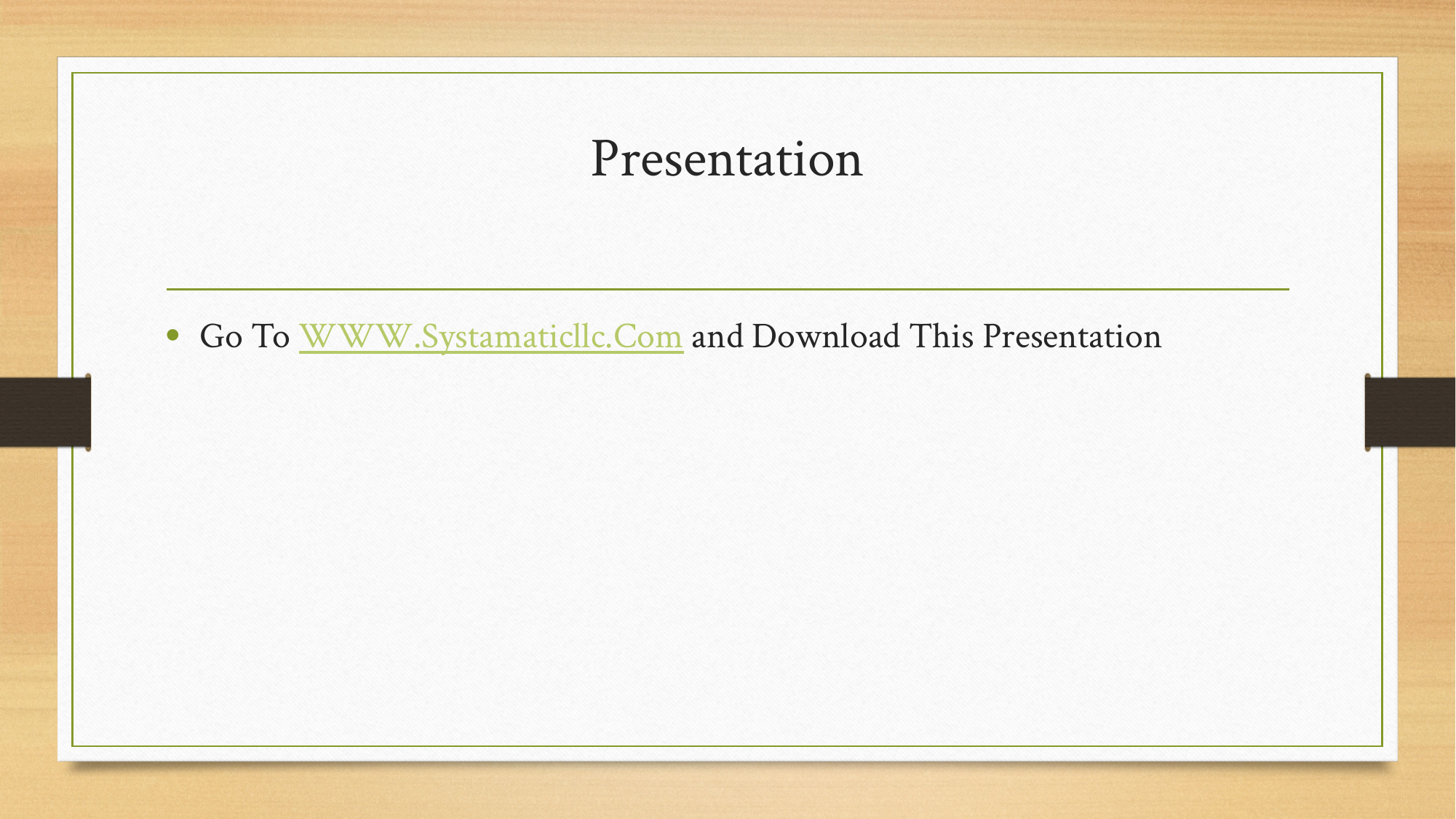

# Presentation
Go To WWW.Systamaticllc.Com and Download This Presentation